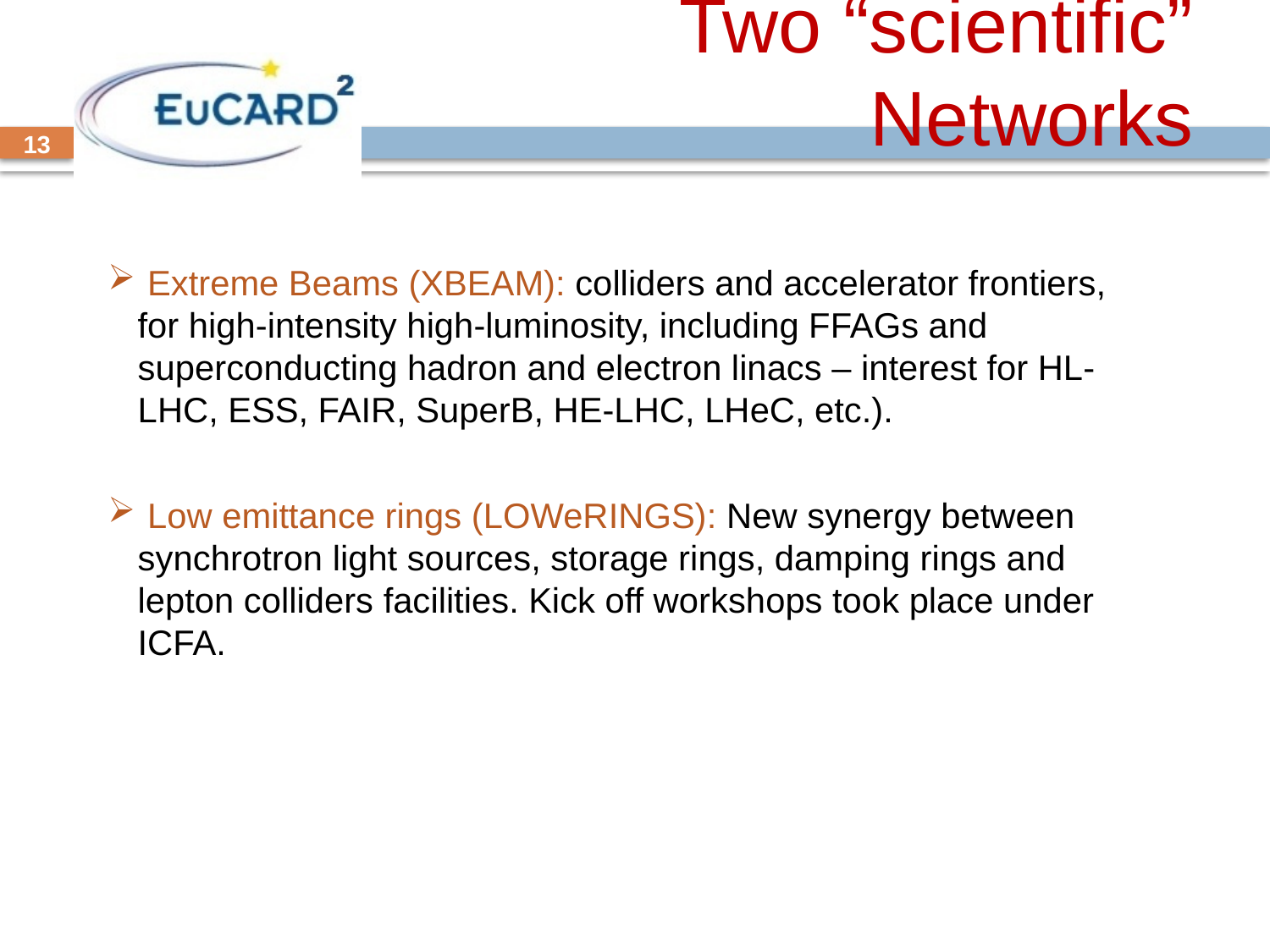

# Two “scientific” Networks
13
 Extreme Beams (XBEAM): colliders and accelerator frontiers, for high-intensity high-luminosity, including FFAGs and superconducting hadron and electron linacs – interest for HL-LHC, ESS, FAIR, SuperB, HE-LHC, LHeC, etc.).

 Low emittance rings (LOWeRINGS): New synergy between synchrotron light sources, storage rings, damping rings and lepton colliders facilities. Kick off workshops took place under ICFA.